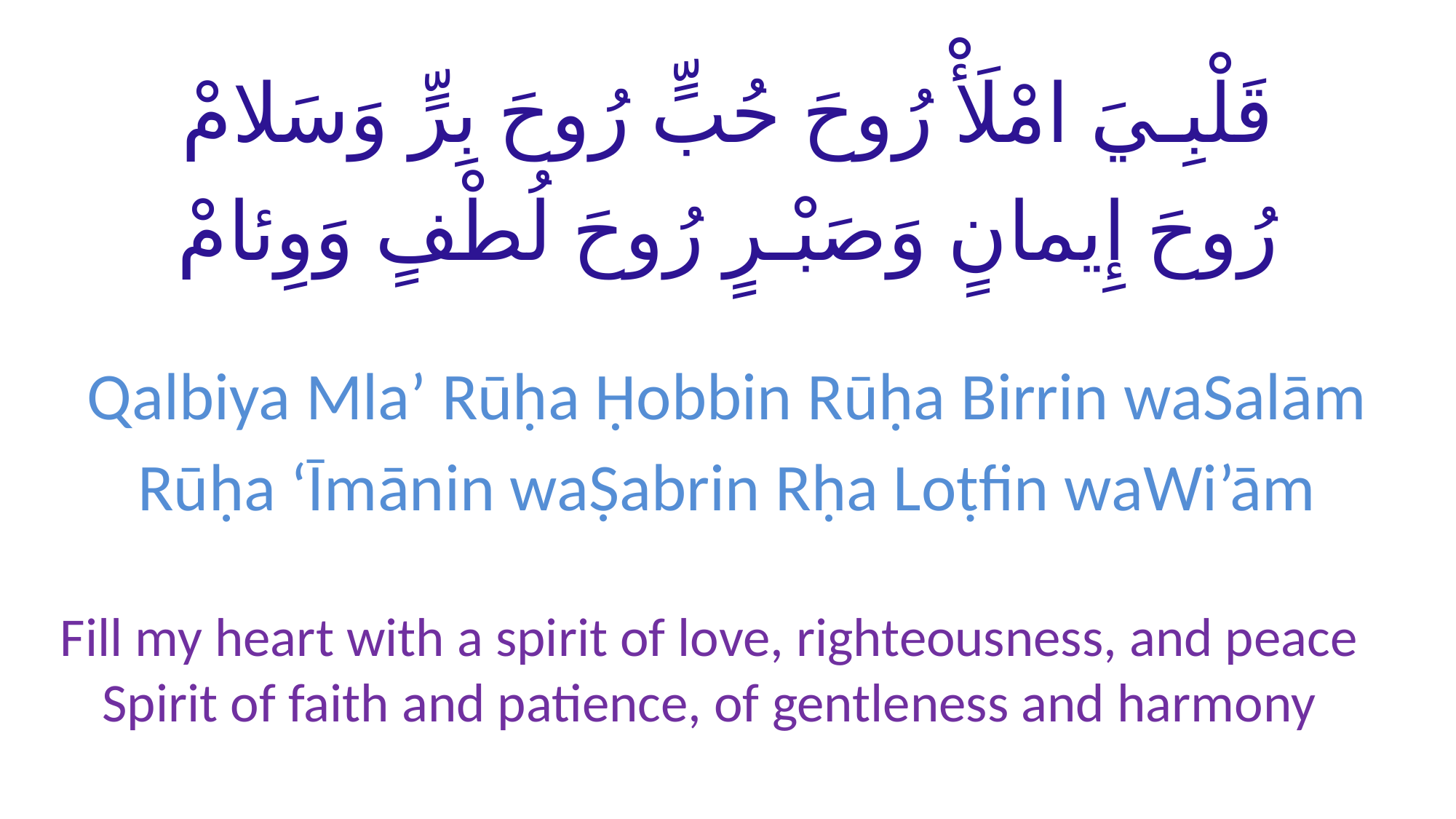

# قَلْبِـيَ امْلَأْ رُوحَ حُبٍّ رُوحَ بِرٍّ وَسَلامْ رُوحَ إِيمانٍ وَصَبْـرٍ رُوحَ لُطْفٍ وَوِئامْ
Qalbiya Mla’ Rūḥa Ḥobbin Rūḥa Birrin waSalām
Rūḥa ‘Īmānin waṢabrin Rḥa Loṭfin waWi’ām
Fill my heart with a spirit of love, righteousness, and peace
Spirit of faith and patience, of gentleness and harmony